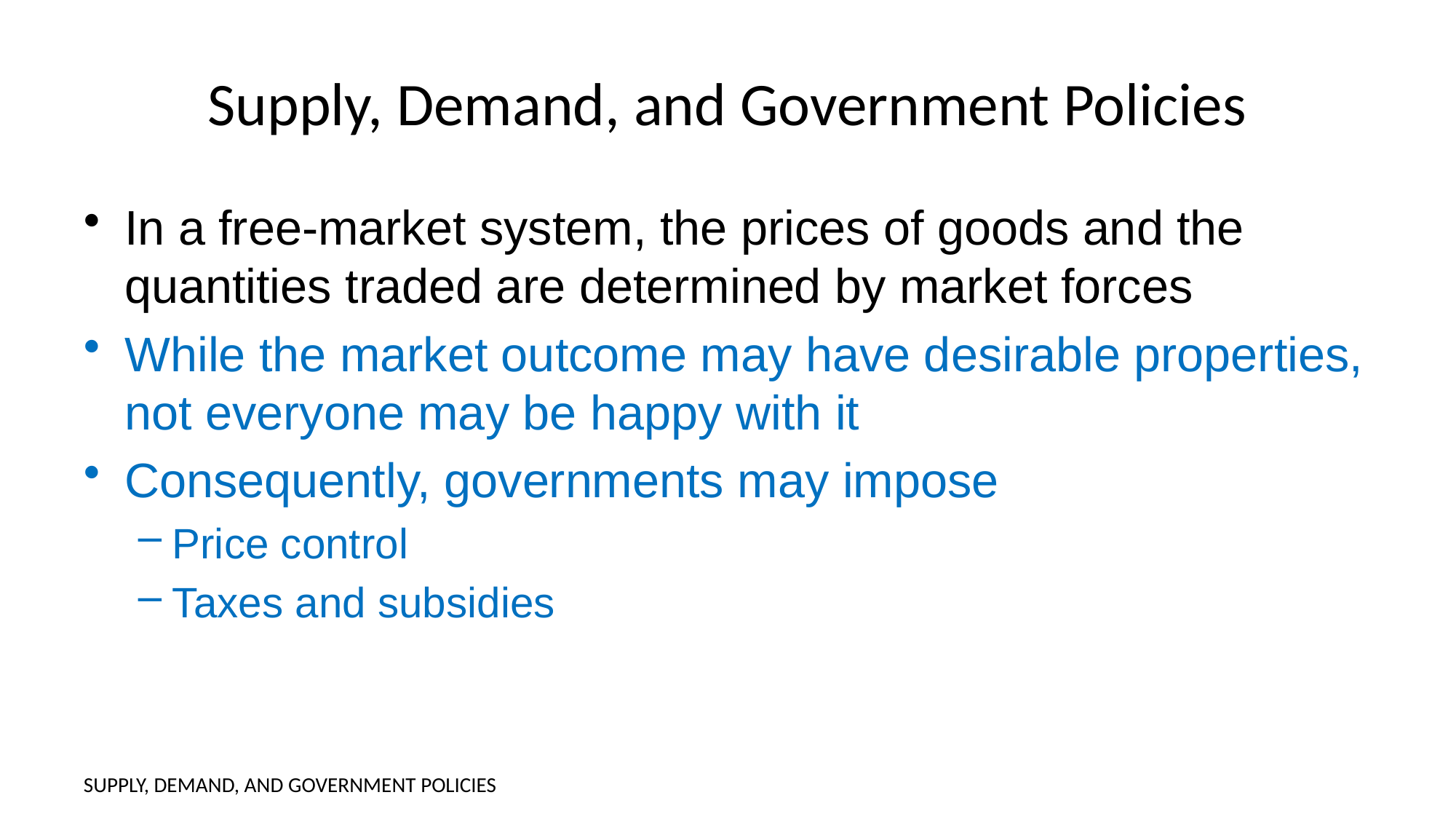

# Supply, Demand, and Government Policies
In a free-market system, the prices of goods and the quantities traded are determined by market forces
While the market outcome may have desirable properties, not everyone may be happy with it
Consequently, governments may impose
Price control
Taxes and subsidies

SUPPLY, DEMAND, AND GOVERNMENT POLICIES